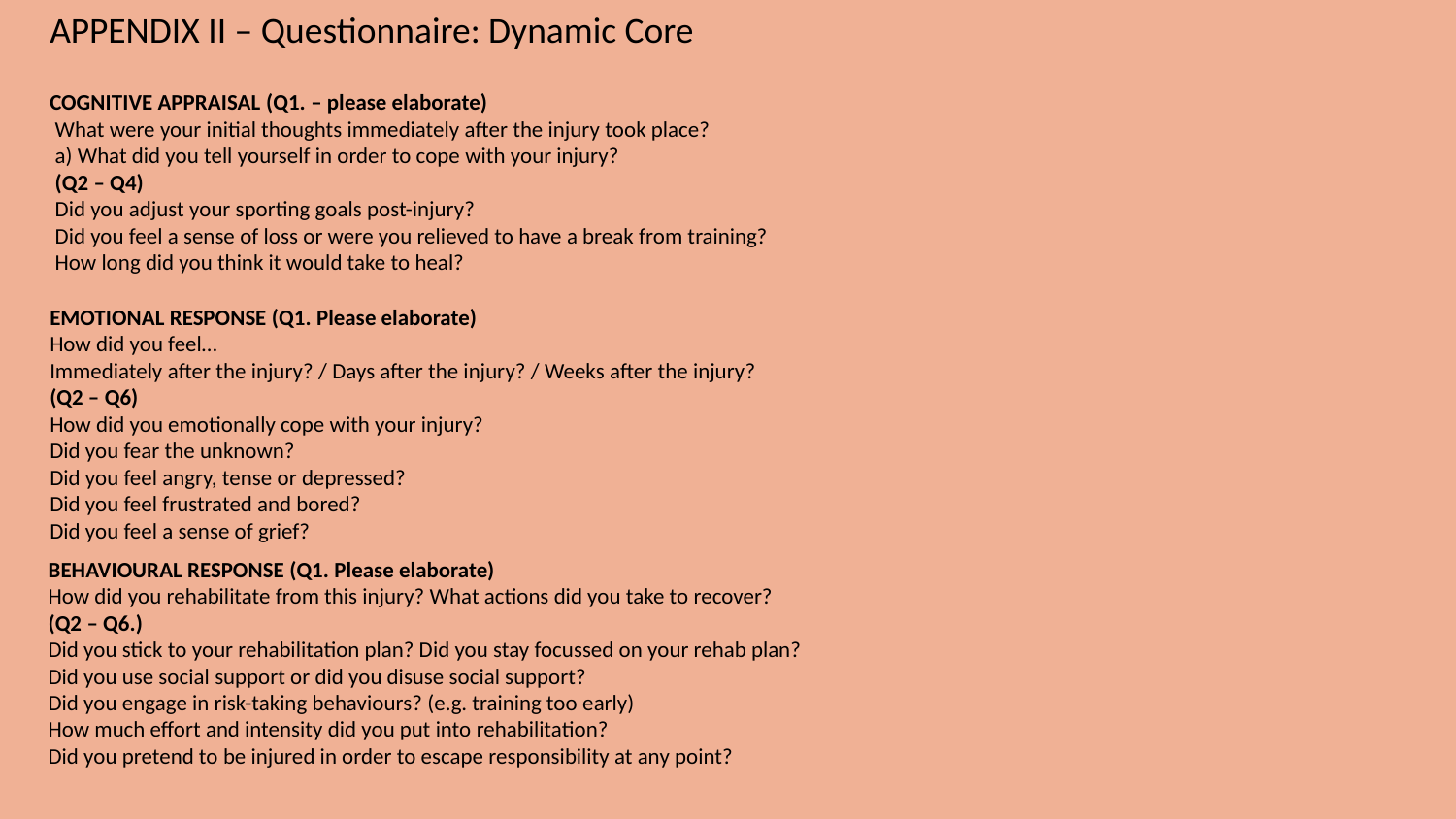

APPENDIX II – Questionnaire: Dynamic Core
COGNITIVE APPRAISAL (Q1. – please elaborate)
 What were your initial thoughts immediately after the injury took place?
 a) What did you tell yourself in order to cope with your injury?
 (Q2 – Q4)
 Did you adjust your sporting goals post-injury?
 Did you feel a sense of loss or were you relieved to have a break from training?
 How long did you think it would take to heal?

EMOTIONAL RESPONSE (Q1. Please elaborate)
How did you feel…
Immediately after the injury? / Days after the injury? / Weeks after the injury?
(Q2 – Q6)
How did you emotionally cope with your injury?
Did you fear the unknown?
Did you feel angry, tense or depressed?
Did you feel frustrated and bored?
Did you feel a sense of grief?

BEHAVIOURAL RESPONSE (Q1. Please elaborate)
How did you rehabilitate from this injury? What actions did you take to recover?
(Q2 – Q6.)
Did you stick to your rehabilitation plan? Did you stay focussed on your rehab plan?
Did you use social support or did you disuse social support?
Did you engage in risk-taking behaviours? (e.g. training too early)
How much effort and intensity did you put into rehabilitation?
Did you pretend to be injured in order to escape responsibility at any point?